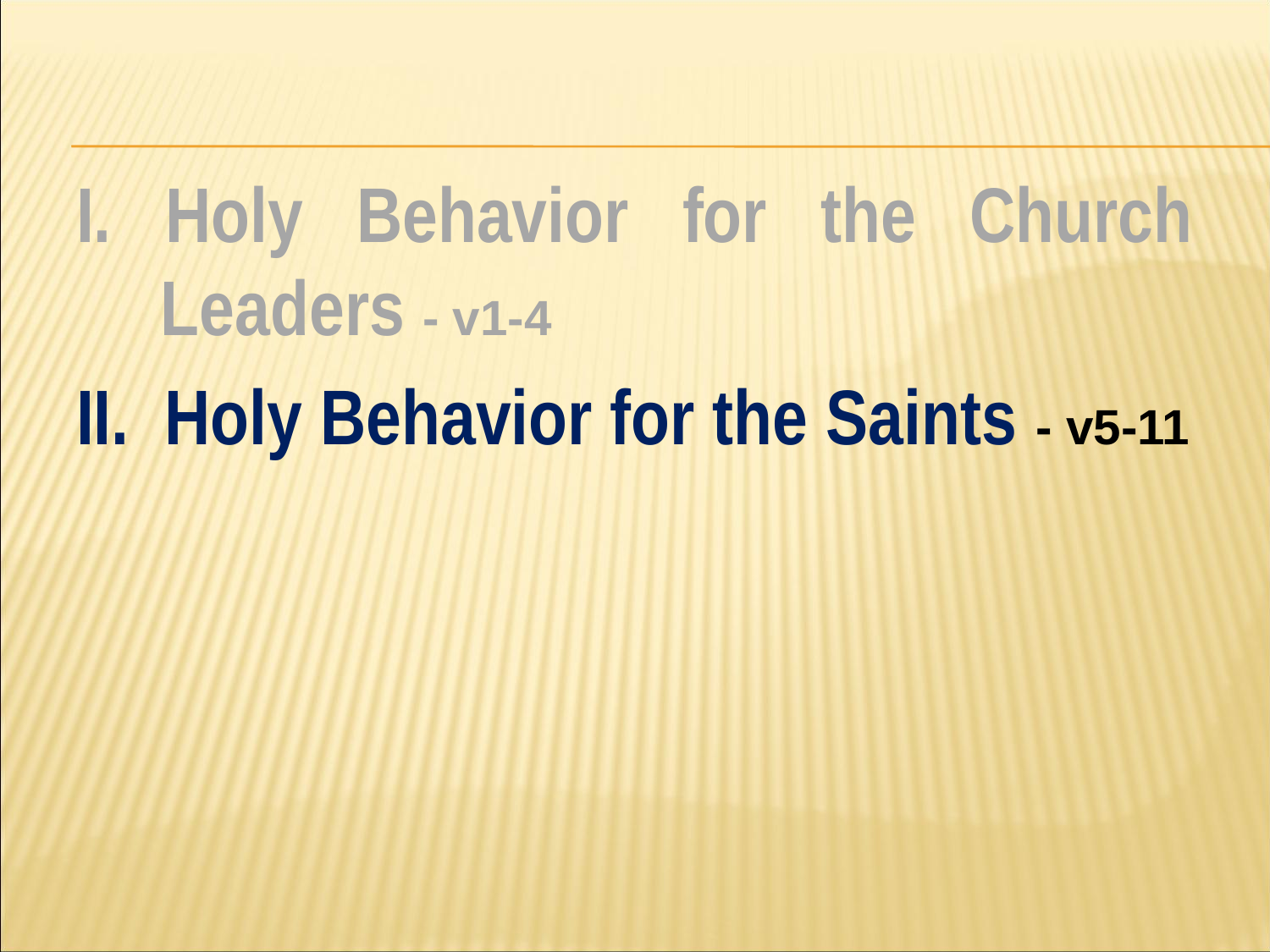

#
I. Holy Behavior for the Church Leaders - v1-4
II.  Holy Behavior for the Saints - v5-11